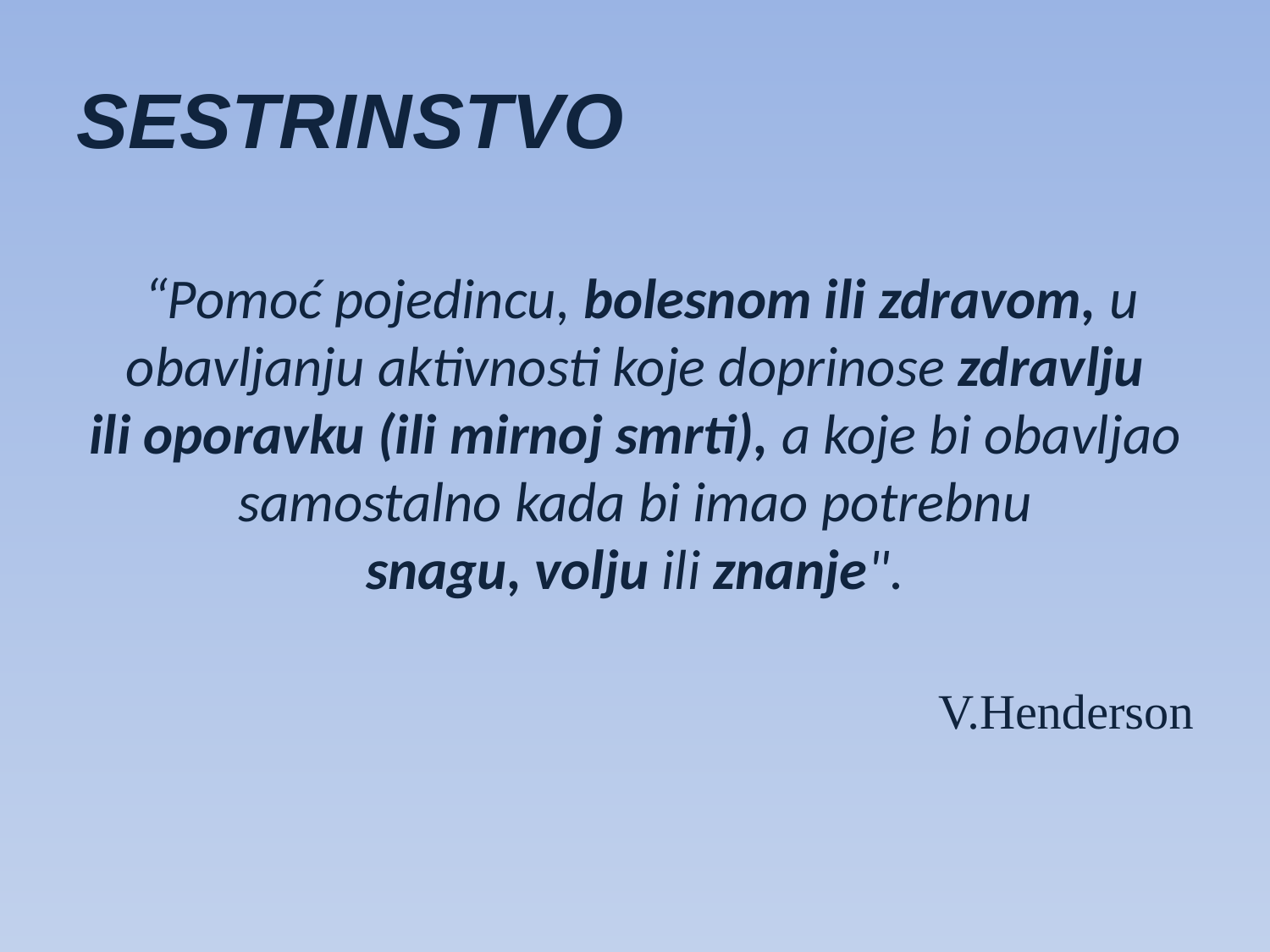

# SESTRINSTVO
 “Pomoć pojedincu, bolesnom ili zdravom, u obavljanju aktivnosti koje doprinose zdravlju ili oporavku (ili mirnoj smrti), a koje bi obavljao samostalno kada bi imao potrebnu snagu, volju ili znanje".

V.Henderson